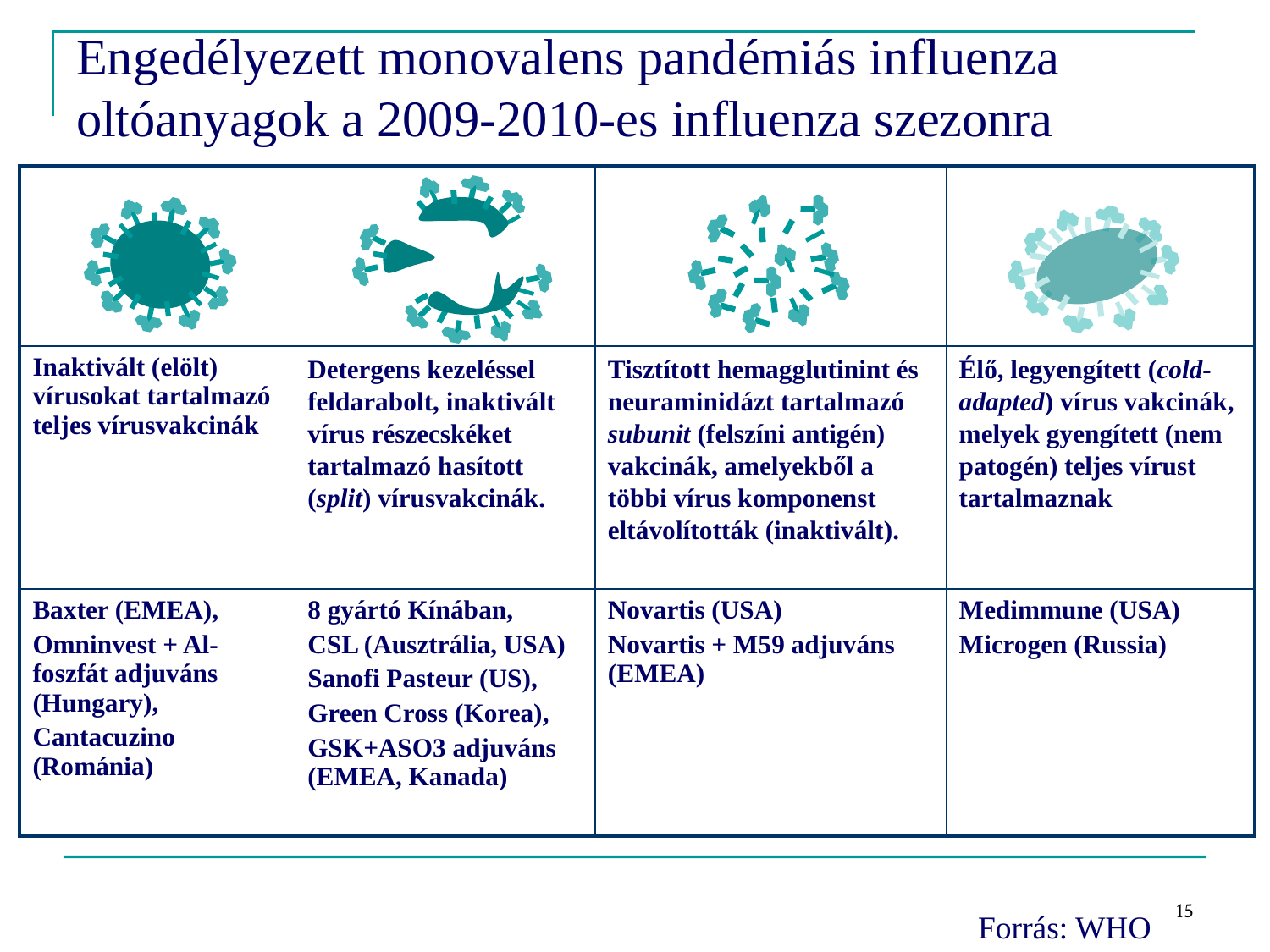

Engedélyezett monovalens pandémiás influenza oltóanyagok a 2009-2010-es influenza szezonra
|  |  |  |  |
| --- | --- | --- | --- |
| Inaktivált (elölt) vírusokat tartalmazó teljes vírusvakcinák | Detergens kezeléssel feldarabolt, inaktivált vírus részecskéket tartalmazó hasított (split) vírusvakcinák. | Tisztított hemagglutinint és neuraminidázt tartalmazó subunit (felszíni antigén) vakcinák, amelyekből a többi vírus komponenst eltávolították (inaktivált). | Élő, legyengített (cold-adapted) vírus vakcinák, melyek gyengített (nem patogén) teljes vírust tartalmaznak |
| Baxter (EMEA), Omninvest + Al-foszfát adjuváns (Hungary), Cantacuzino (Románia) | 8 gyártó Kínában, CSL (Ausztrália, USA) Sanofi Pasteur (US), Green Cross (Korea), GSK+ASO3 adjuváns (EMEA, Kanada) | Novartis (USA) Novartis + M59 adjuváns (EMEA) | Medimmune (USA) Microgen (Russia) |

15
Forrás: WHO